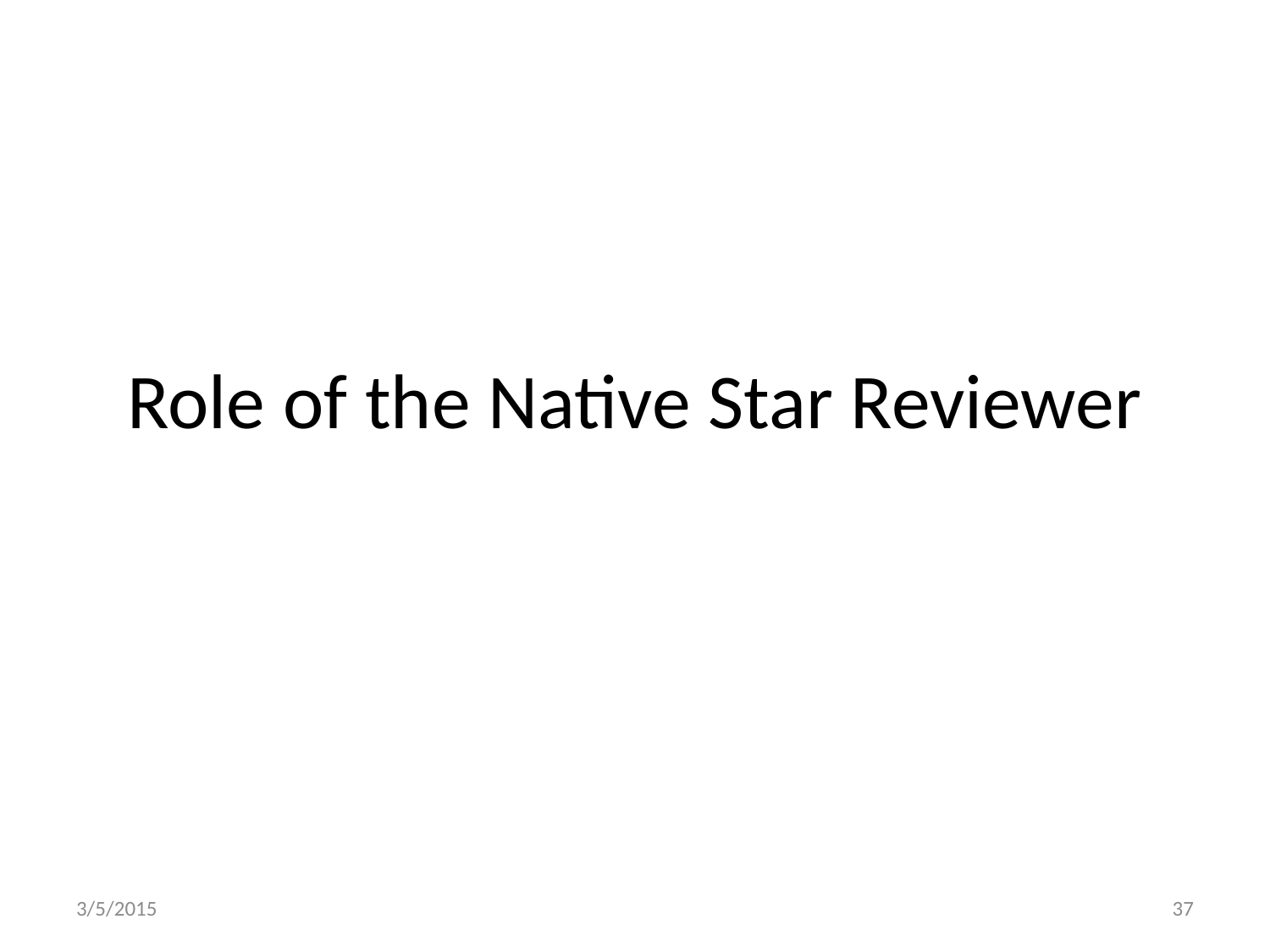

# Role of the Native Star Reviewer
3/5/2015
37